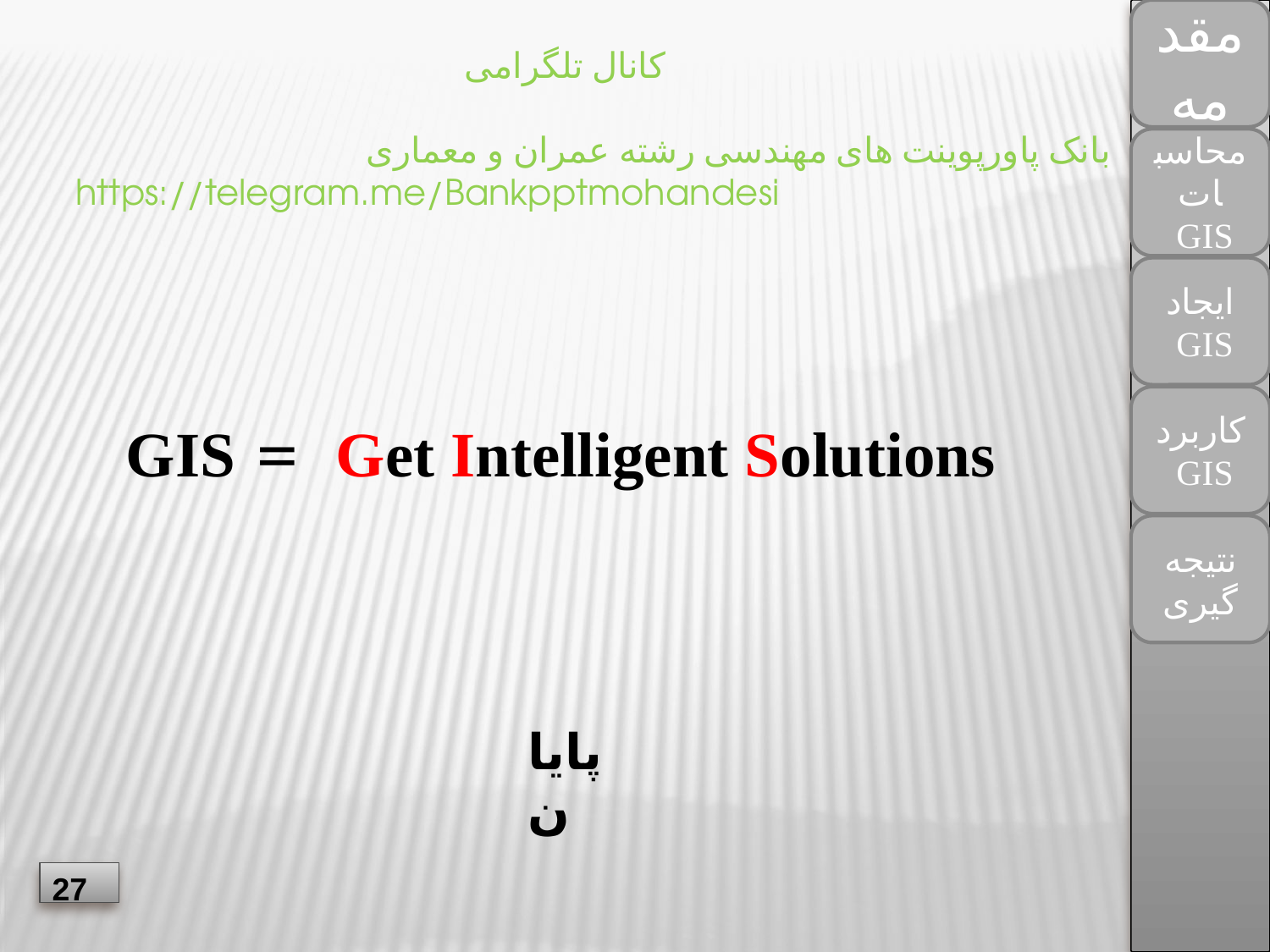

مقدمه
کانال تلگرامی

بانک پاورپوینت های مهندسی رشته عمران و معماری                                                                       https://telegram.me/Bankpptmohandesi

محاسبات
GIS
ایجاد
GIS

کاربرد
GIS
GIS =  Get Intelligent Solutions
نتیجه گیری

پایان
27